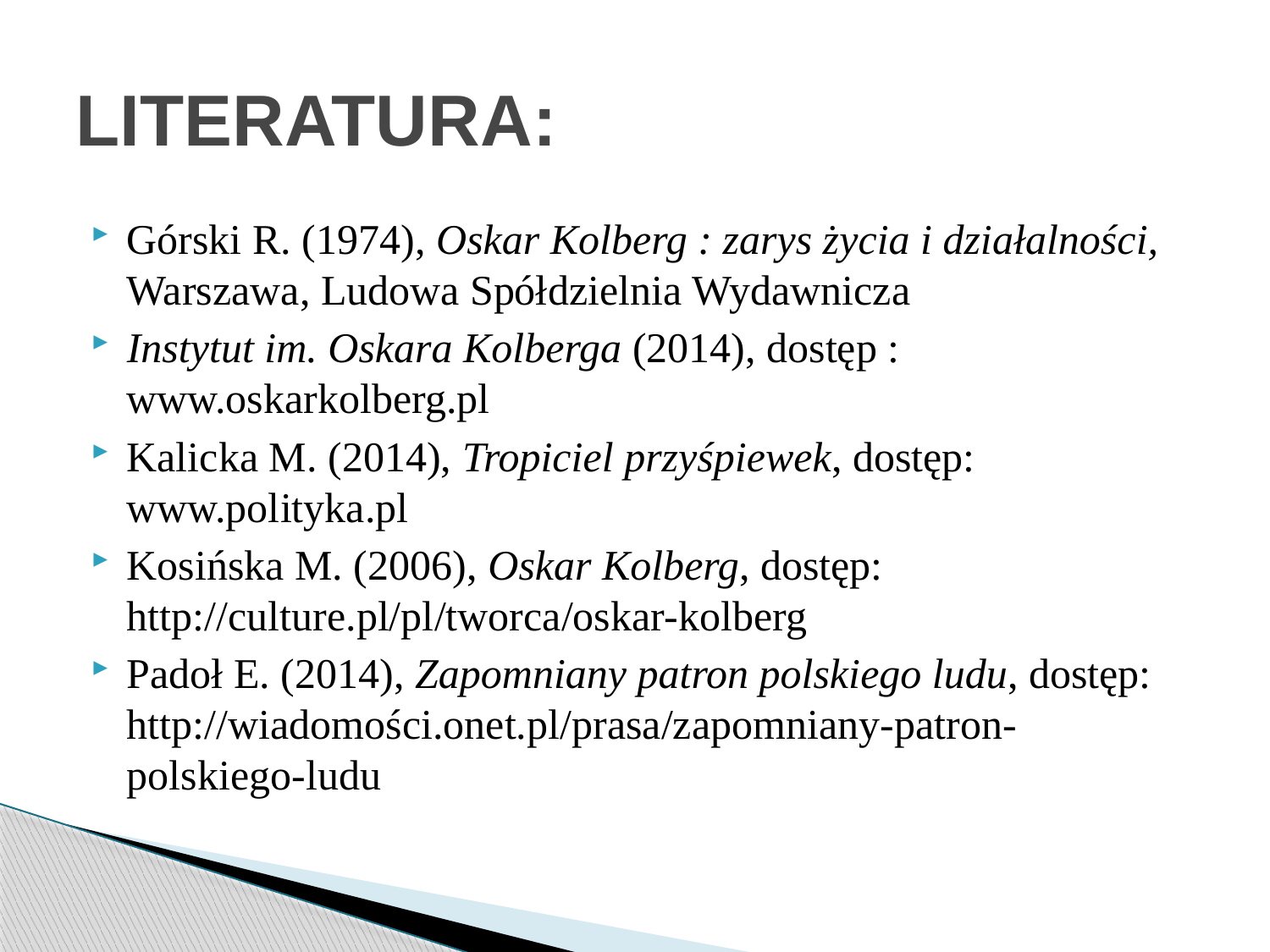

# LITERATURA:
Górski R. (1974), Oskar Kolberg : zarys życia i działalności, Warszawa, Ludowa Spółdzielnia Wydawnicza
Instytut im. Oskara Kolberga (2014), dostęp : www.oskarkolberg.pl
Kalicka M. (2014), Tropiciel przyśpiewek, dostęp: www.polityka.pl
Kosińska M. (2006), Oskar Kolberg, dostęp: http://culture.pl/pl/tworca/oskar-kolberg
Padoł E. (2014), Zapomniany patron polskiego ludu, dostęp: http://wiadomości.onet.pl/prasa/zapomniany-patron-polskiego-ludu